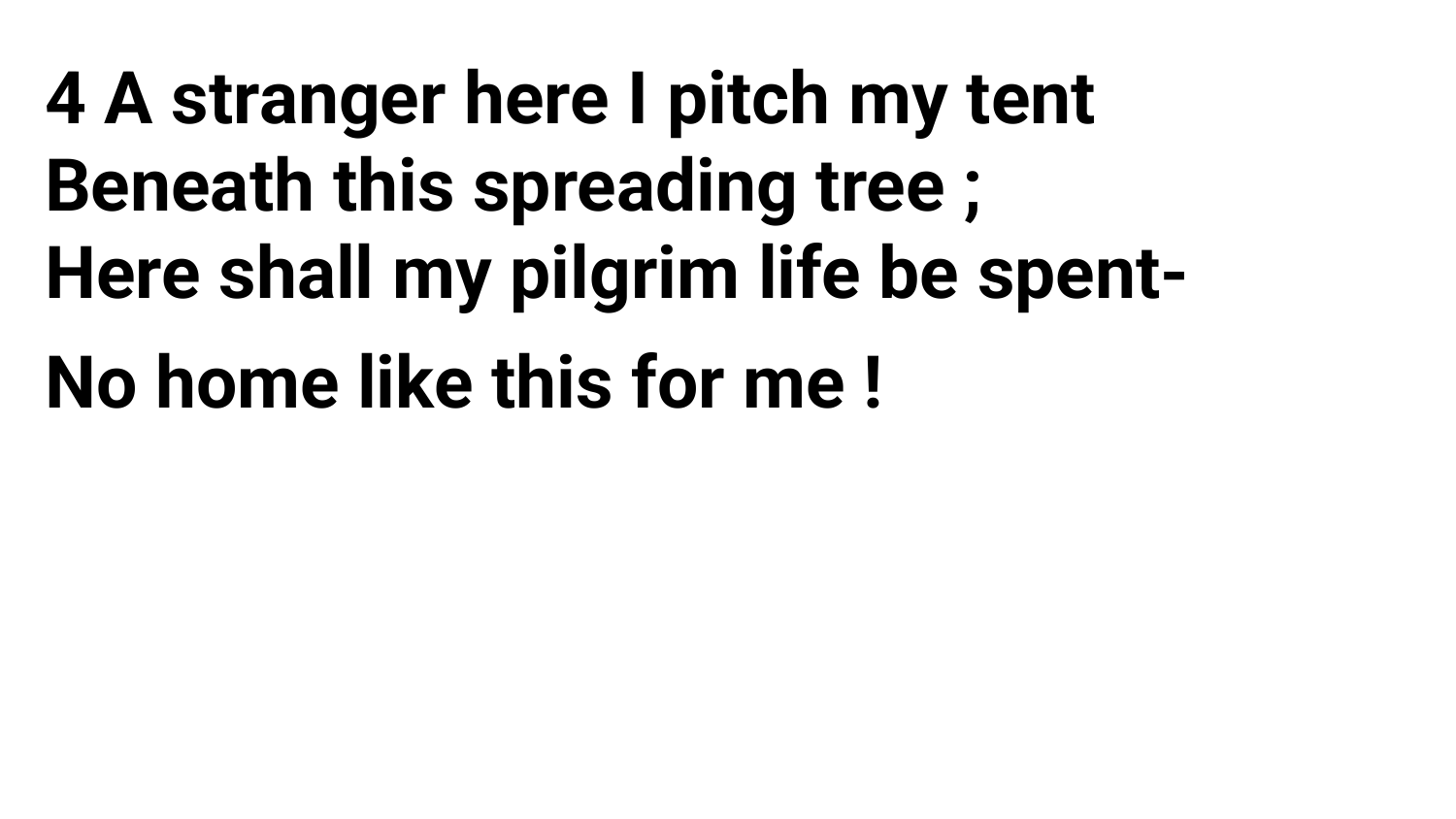

4 A stranger here I pitch my tent
Beneath this spreading tree ;
Here shall my pilgrim life be spent-
No home like this for me !